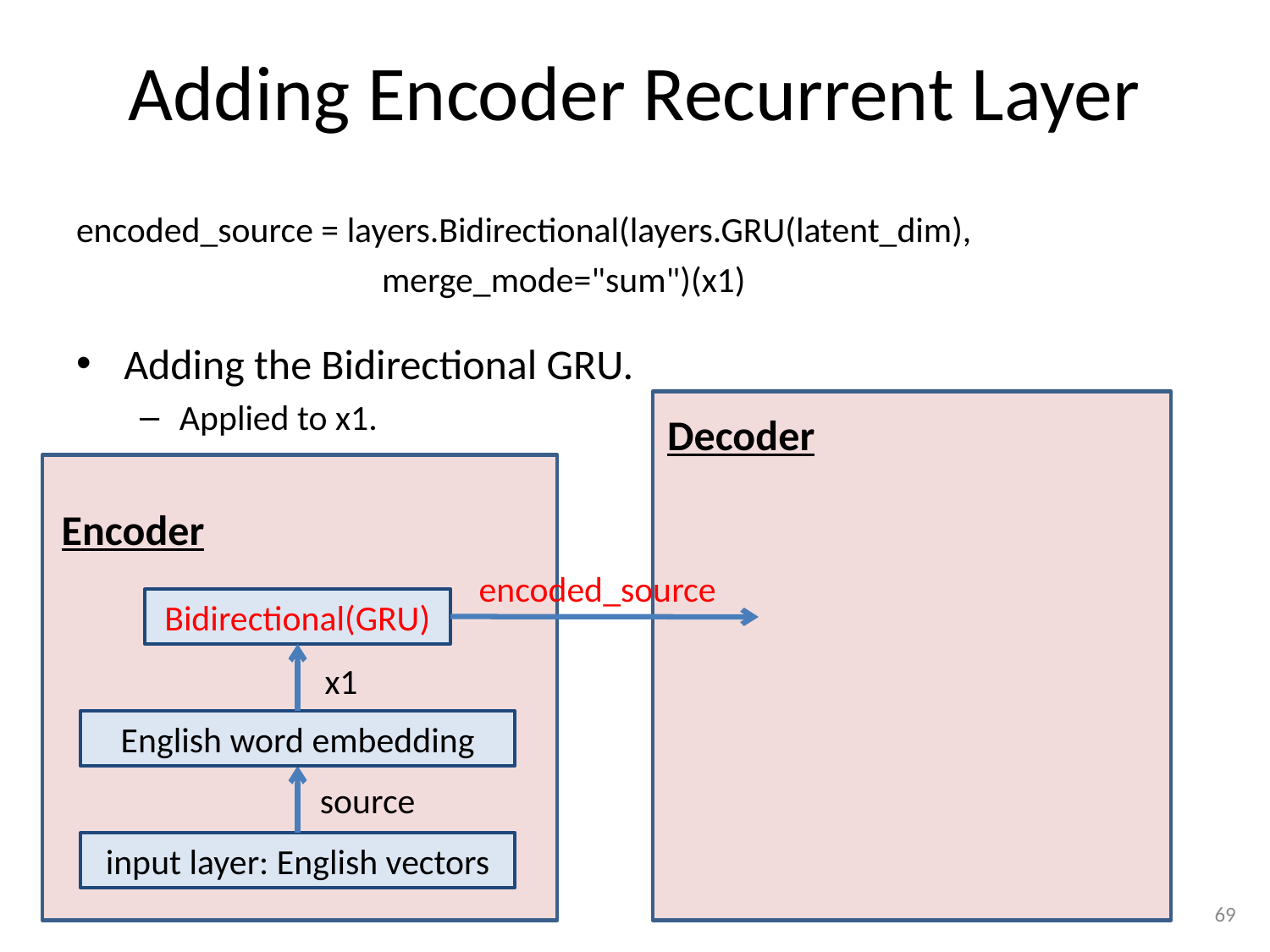

# Adding Encoder Recurrent Layer
encoded_source = layers.Bidirectional(layers.GRU(latent_dim),
                                      merge_mode="sum")(x1)

Adding the Bidirectional GRU.
Applied to x1.

Decoder

Encoder
encoded_source
Bidirectional(GRU)
x1
English word embedding
source
input layer: English vectors
69